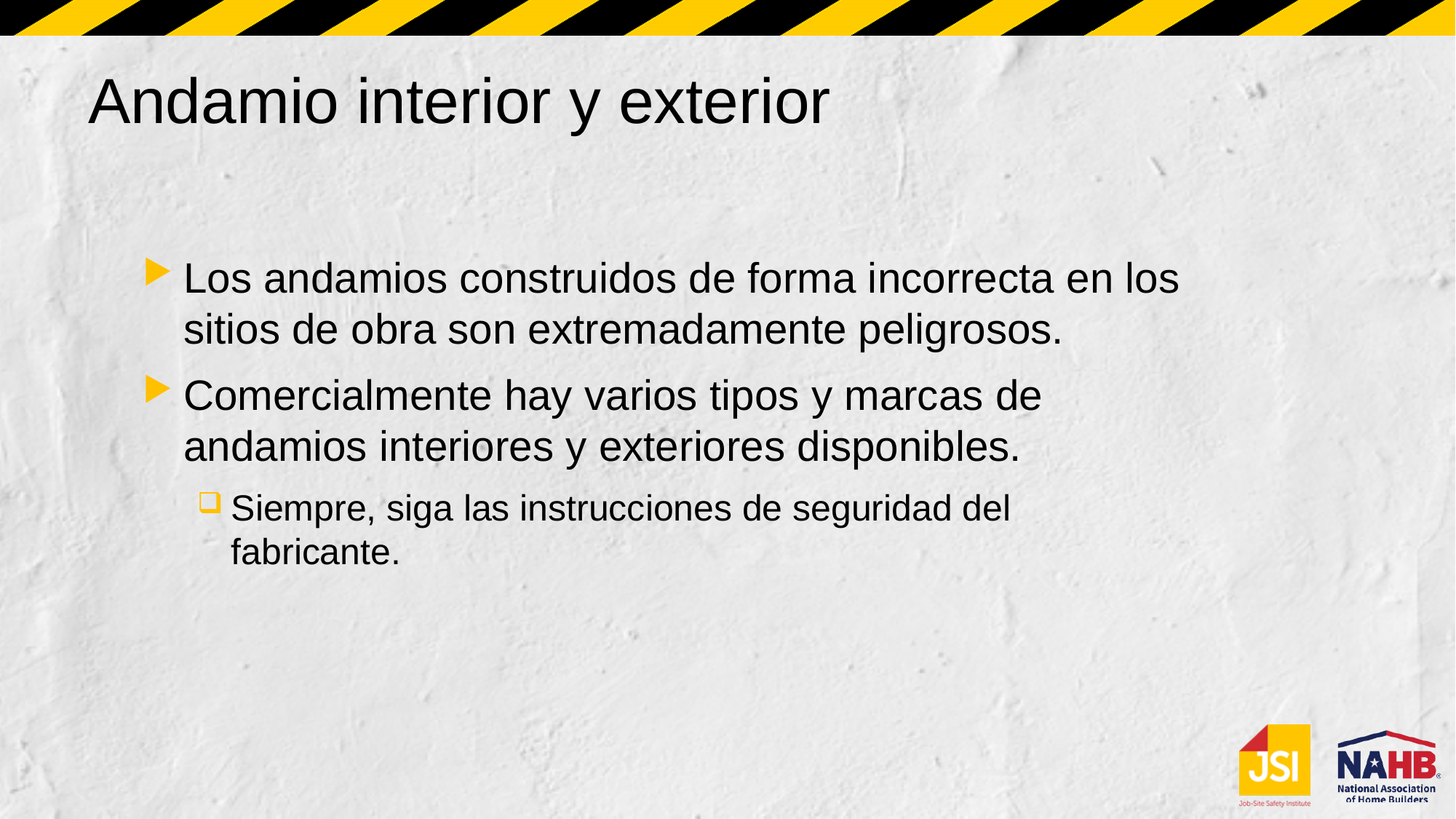

# Andamio interior y exterior
Los andamios construidos de forma incorrecta en los sitios de obra son extremadamente peligrosos.
Comercialmente hay varios tipos y marcas de andamios interiores y exteriores disponibles.
Siempre, siga las instrucciones de seguridad del fabricante.